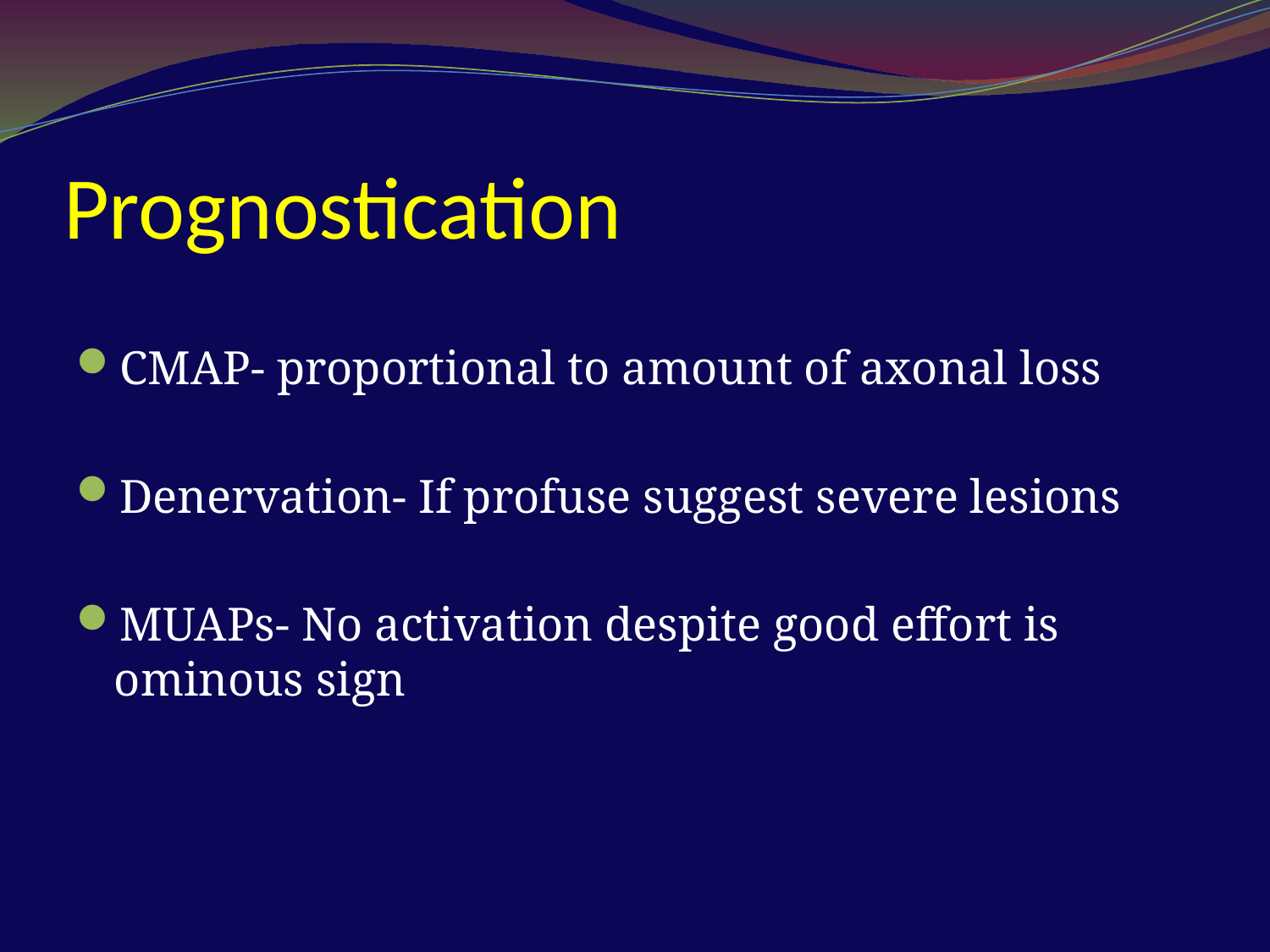

# Prognostication

CMAP- proportional to amount of axonal loss

Denervation- If profuse suggest severe lesions

MUAPs- No activation despite good effort is ominous sign